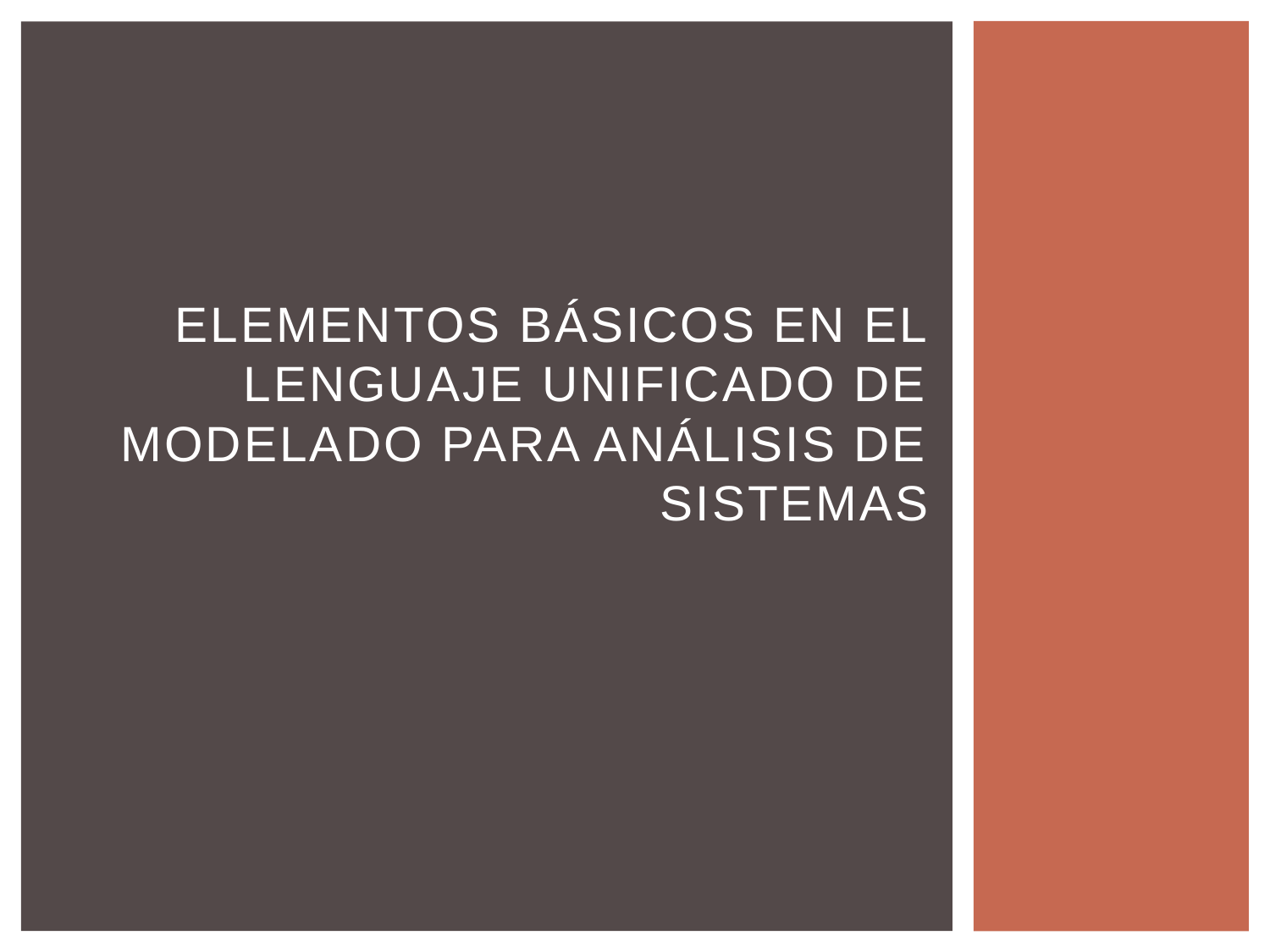

# Elementos Básicos en el Lenguaje Unificado de Modelado para Análisis de Sistemas